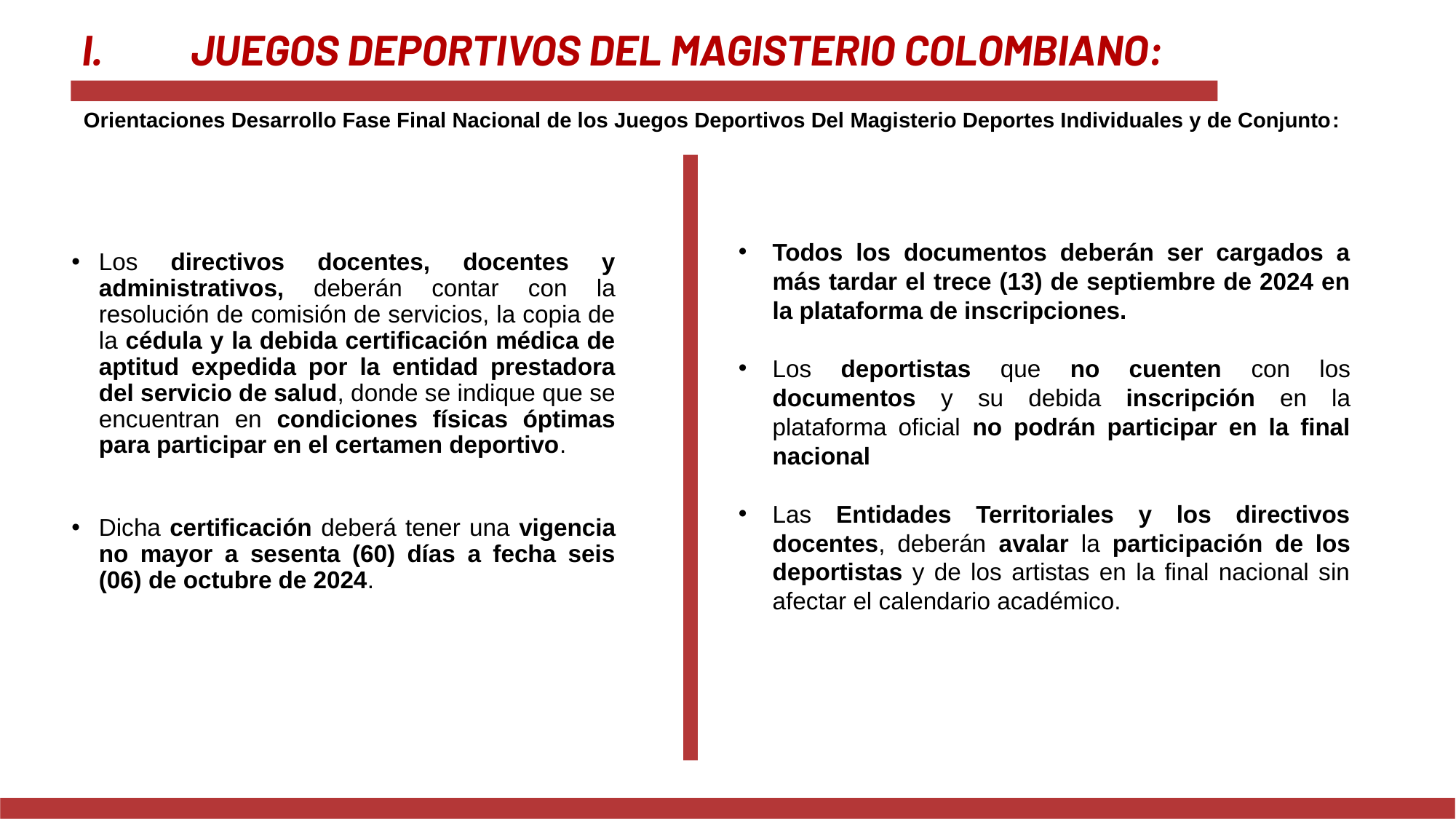

I.	JUEGOS DEPORTIVOS DEL MAGISTERIO COLOMBIANO:

Orientaciones Desarrollo Fase Final Nacional de los Juegos Deportivos Del Magisterio Deportes Individuales y de Conjunto:
Todos los documentos deberán ser cargados a más tardar el trece (13) de septiembre de 2024 en la plataforma de inscripciones.

Los deportistas que no cuenten con los documentos y su debida inscripción en la plataforma oficial no podrán participar en la final nacional

Las Entidades Territoriales y los directivos docentes, deberán avalar la participación de los deportistas y de los artistas en la final nacional sin afectar el calendario académico.

Los directivos docentes, docentes y administrativos, deberán contar con la resolución de comisión de servicios, la copia de la cédula y la debida certificación médica de aptitud expedida por la entidad prestadora del servicio de salud, donde se indique que se encuentran en condiciones físicas óptimas para participar en el certamen deportivo.

Dicha certificación deberá tener una vigencia no mayor a sesenta (60) días a fecha seis (06) de octubre de 2024.